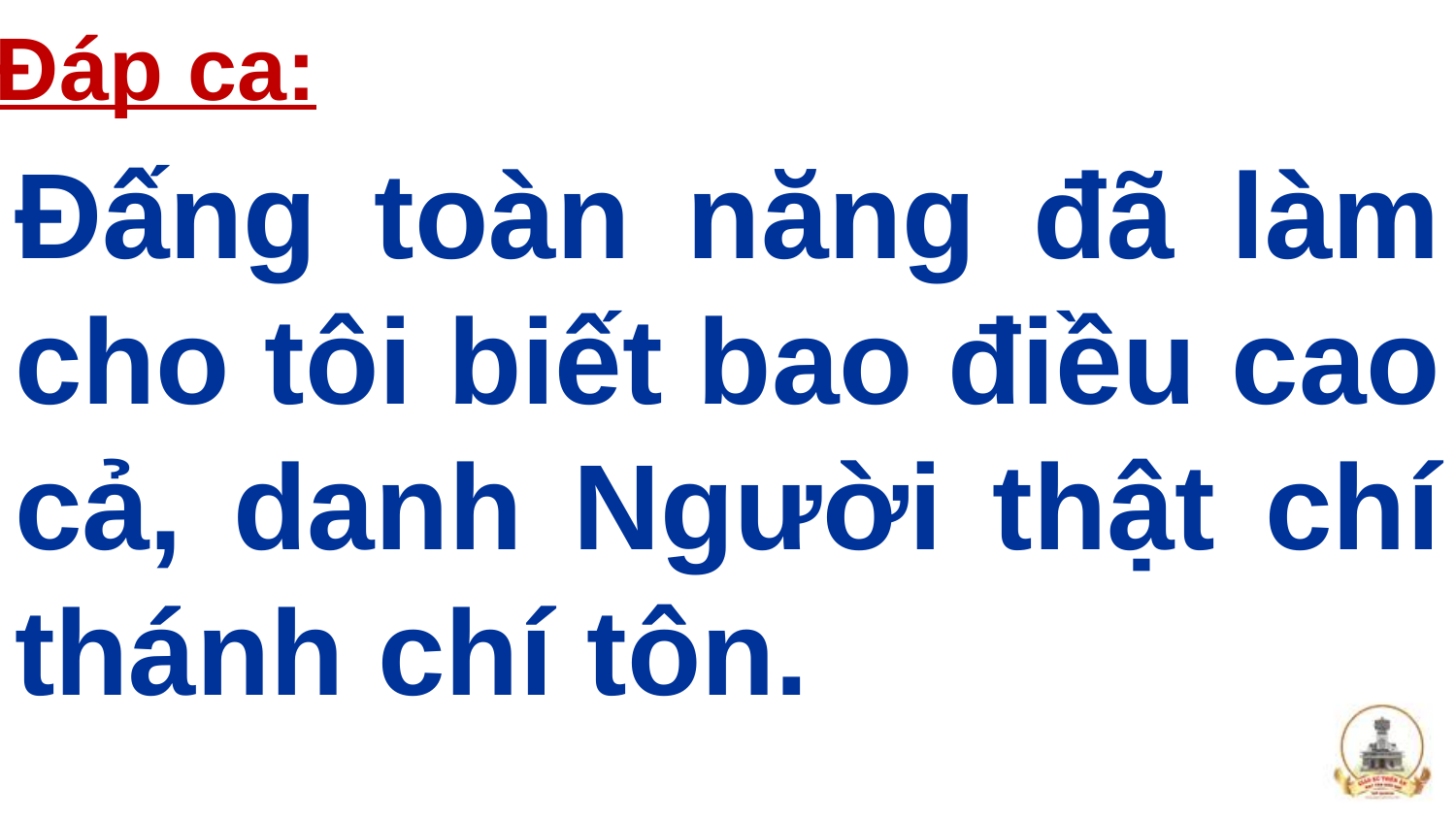

Đáp ca:
Đấng toàn năng đã làm cho tôi biết bao điều cao cả, danh Người thật chí thánh chí tôn.